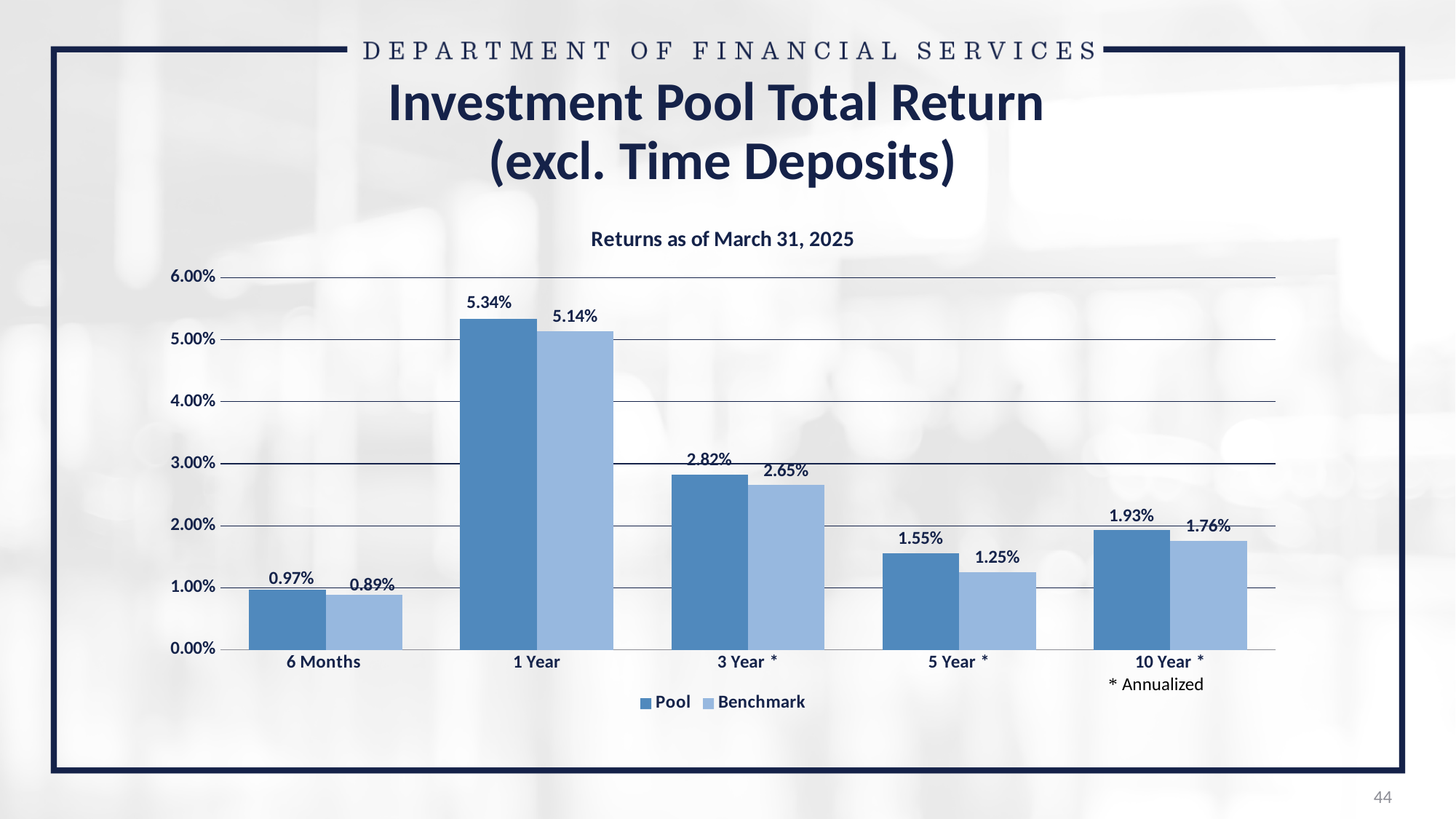

Investment Pool Total Return
(excl. Time Deposits)

### Chart: Returns as of March 31, 2025

| Category | Pool | Benchmark |
|---|---|---|
| 6 Months  | 0.009654 | 0.00888 |
| 1 Year | 0.053406 | 0.051373 |
| 3 Year * | 0.028216 | 0.026545 |
| 5 Year * | 0.015543 | 0.012538 |
| 10 Year * | 0.019292 | 0.017571 |
 * Annualized
44